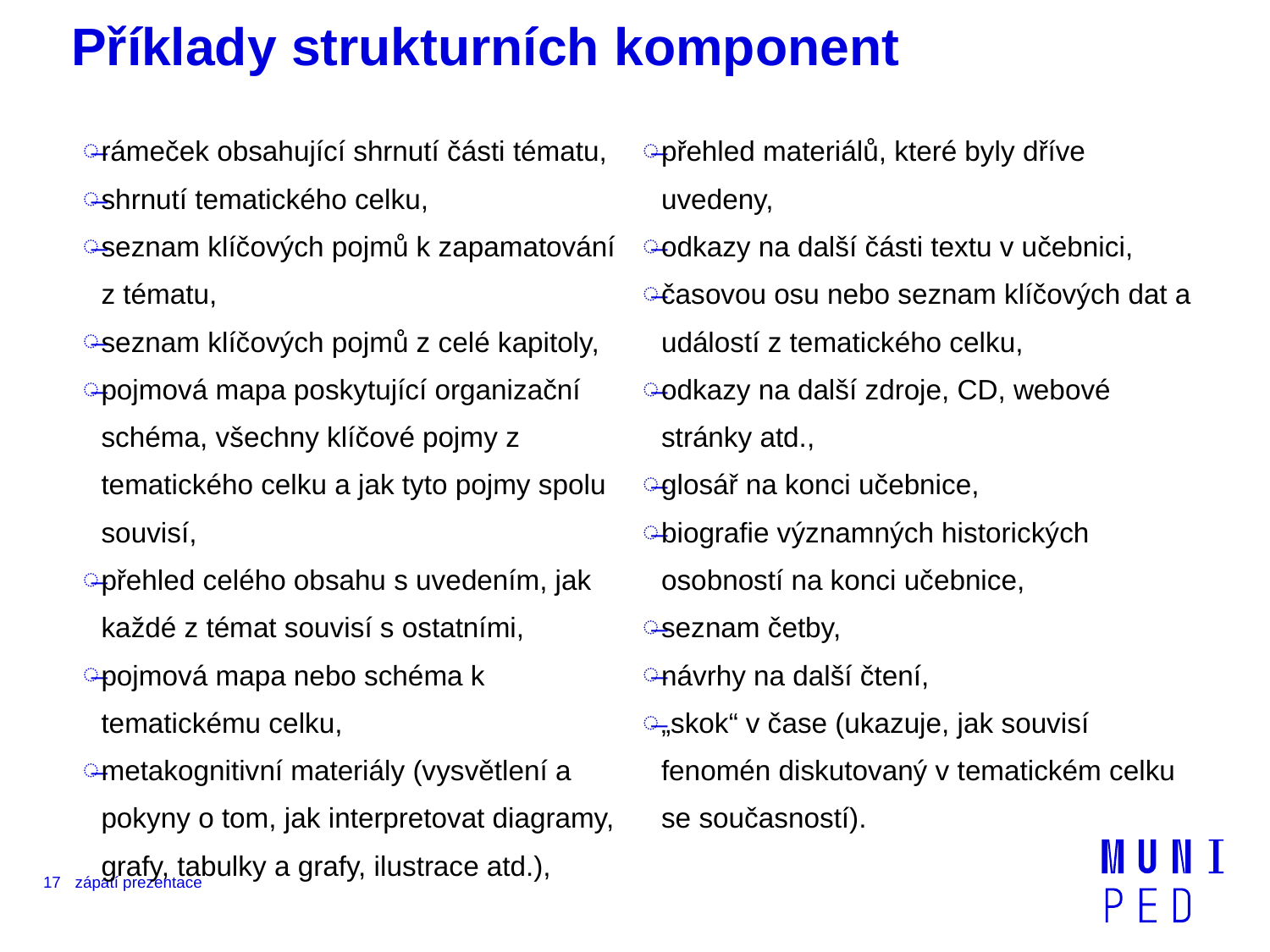

# Příklady strukturních komponent
rámeček obsahující shrnutí části tématu,
shrnutí tematického celku,
seznam klíčových pojmů k zapamatování z tématu,
seznam klíčových pojmů z celé kapitoly,
pojmová mapa poskytující organizační schéma, všechny klíčové pojmy z tematického celku a jak tyto pojmy spolu souvisí,
přehled celého obsahu s uvedením, jak každé z témat souvisí s ostatními,
pojmová mapa nebo schéma k tematickému celku,
metakognitivní materiály (vysvětlení a pokyny o tom, jak interpretovat diagramy, grafy, tabulky a grafy, ilustrace atd.),
přehled materiálů, které byly dříve uvedeny,
odkazy na další části textu v učebnici,
časovou osu nebo seznam klíčových dat a událostí z tematického celku,
odkazy na další zdroje, CD, webové stránky atd.,
glosář na konci učebnice,
biografie významných historických osobností na konci učebnice,
seznam četby,
návrhy na další čtení,
„skok“ v čase (ukazuje, jak souvisí fenomén diskutovaný v tematickém celku se současností).

17
zápatí prezentace